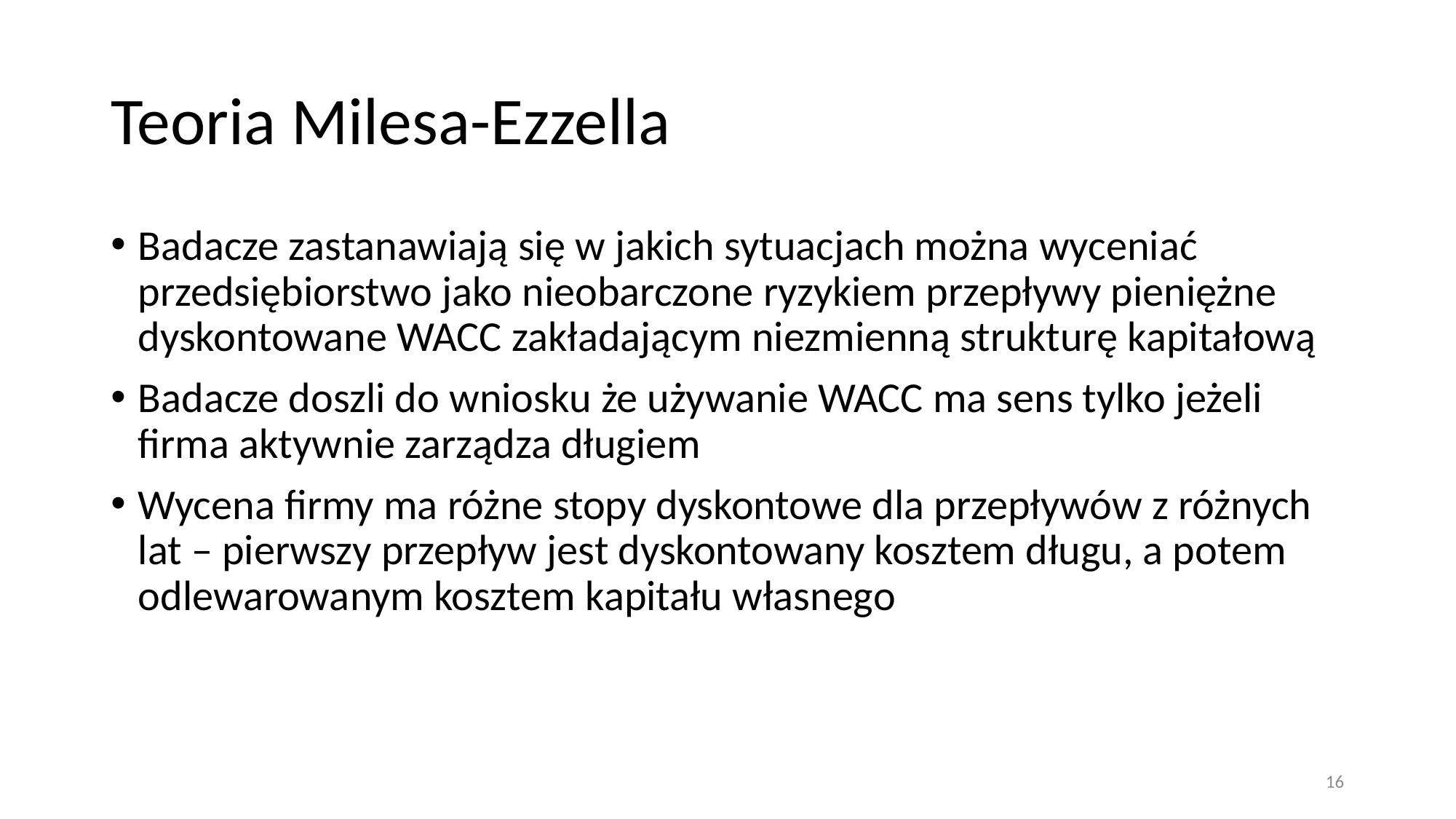

# Teoria Milesa-Ezzella
Badacze zastanawiają się w jakich sytuacjach można wyceniać przedsiębiorstwo jako nieobarczone ryzykiem przepływy pieniężne dyskontowane WACC zakładającym niezmienną strukturę kapitałową
Badacze doszli do wniosku że używanie WACC ma sens tylko jeżeli firma aktywnie zarządza długiem
Wycena firmy ma różne stopy dyskontowe dla przepływów z różnych lat – pierwszy przepływ jest dyskontowany kosztem długu, a potem odlewarowanym kosztem kapitału własnego

16